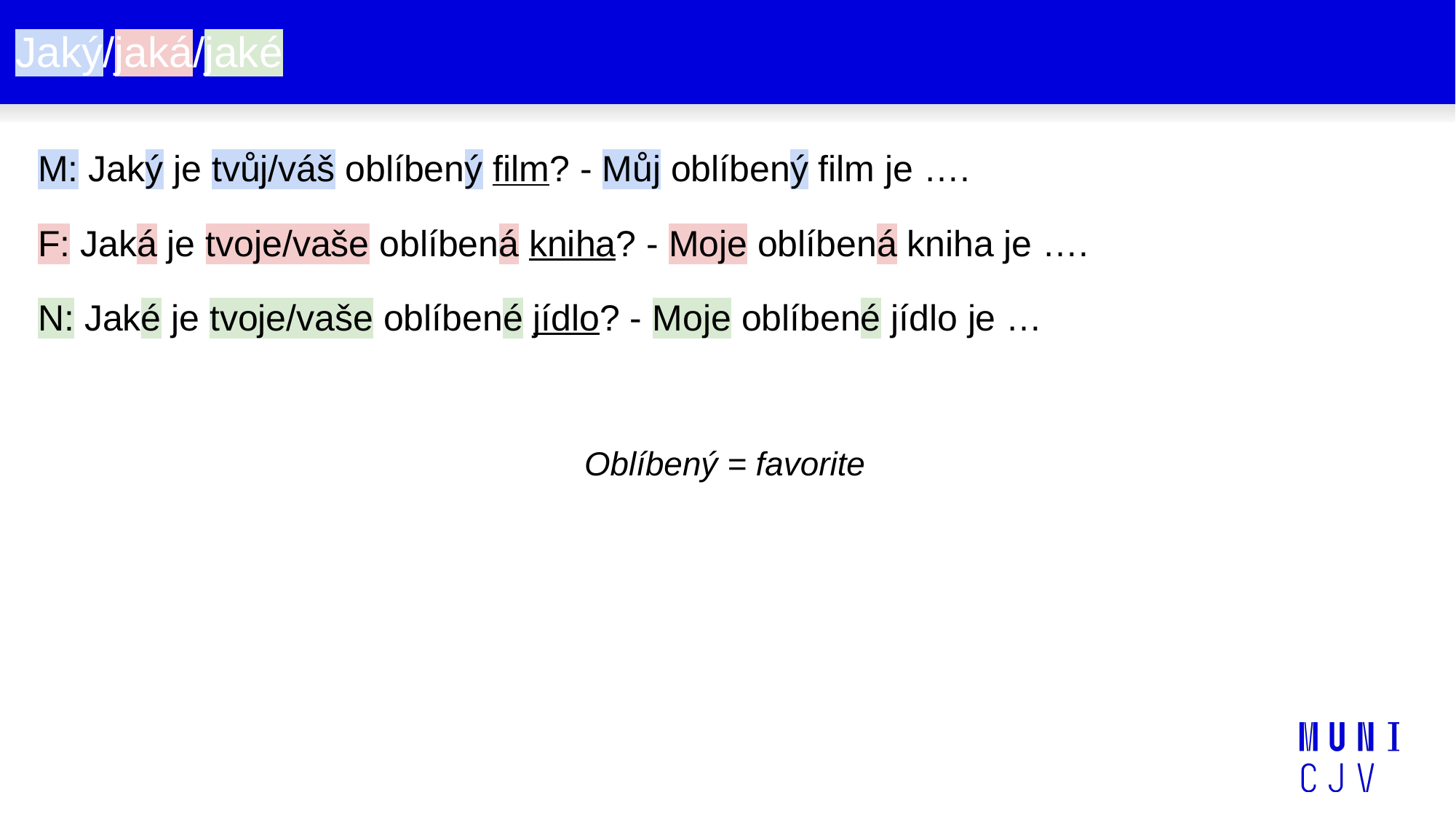

# Jaký/jaká/jaké
M: Jaký je tvůj/váš oblíbený film? - Můj oblíbený film je ….
F: Jaká je tvoje/vaše oblíbená kniha? - Moje oblíbená kniha je ….
N: Jaké je tvoje/vaše oblíbené jídlo? - Moje oblíbené jídlo je …

Oblíbený = favorite